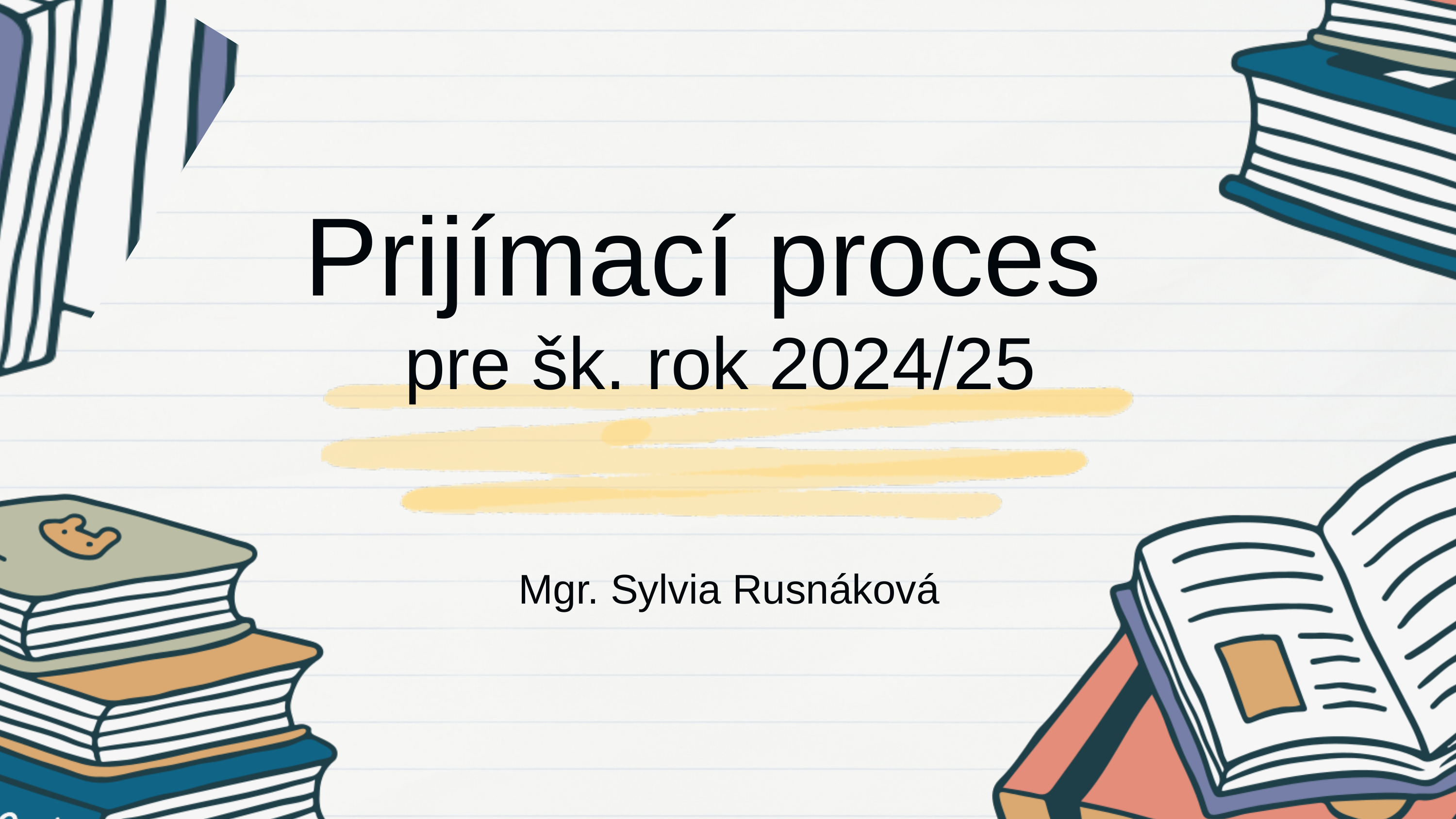

Prijímací proces
pre šk. rok 2024/25

Mgr. Sylvia Rusnáková